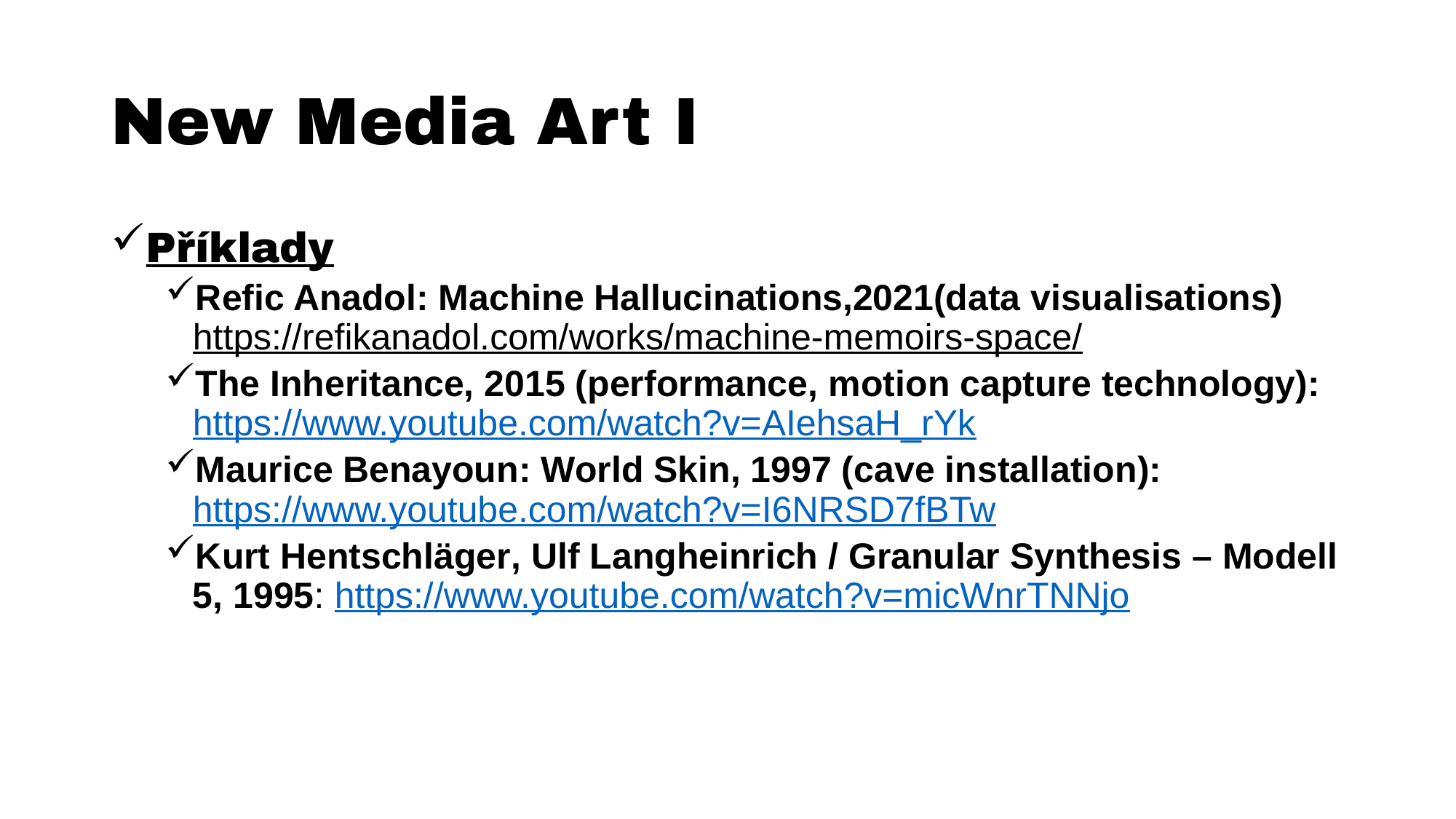

# New Media Art I
Příklady
Refic Anadol: Machine Hallucinations,2021(data visualisations) https://refikanadol.com/works/machine-memoirs-space/
The Inheritance, 2015 (performance, motion capture technology): https://www.youtube.com/watch?v=AIehsaH_rYk
Maurice Benayoun: World Skin, 1997 (cave installation): https://www.youtube.com/watch?v=I6NRSD7fBTw
Kurt Hentschläger, Ulf Langheinrich / Granular Synthesis – Modell 5, 1995: https://www.youtube.com/watch?v=micWnrTNNjo